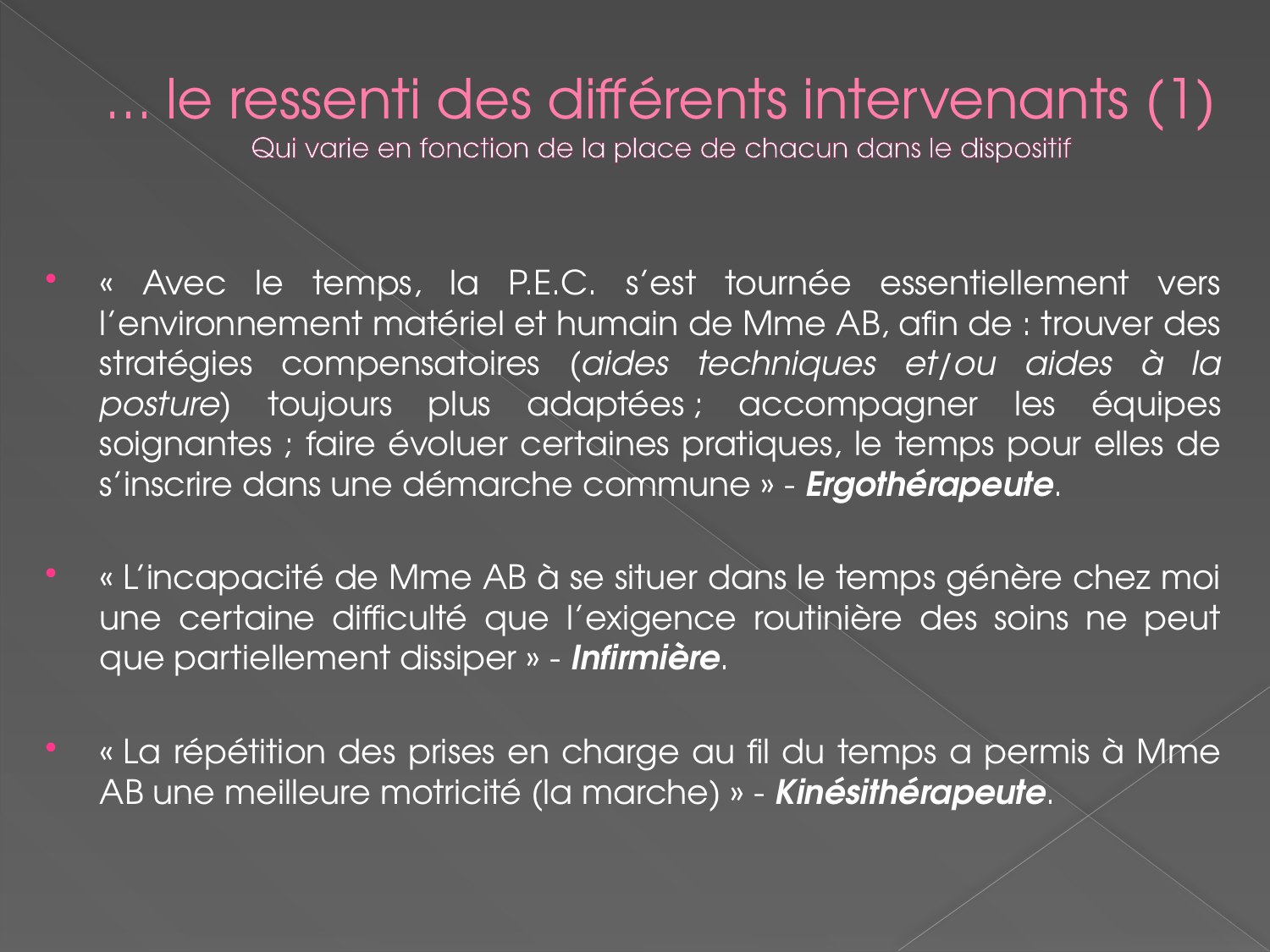

# … le ressenti des différents intervenants (1) Qui varie en fonction de la place de chacun dans le dispositif
« Avec le temps, la P.E.C. s’est tournée essentiellement vers l’environnement matériel et humain de Mme AB, afin de : trouver des stratégies compensatoires (aides techniques et/ou aides à la posture) toujours plus adaptées ; accompagner les équipes soignantes ; faire évoluer certaines pratiques, le temps pour elles de s’inscrire dans une démarche commune » - Ergothérapeute.

« L’incapacité de Mme AB à se situer dans le temps génère chez moi une certaine difficulté que l’exigence routinière des soins ne peut que partiellement dissiper » - Infirmière.

« La répétition des prises en charge au fil du temps a permis à Mme AB une meilleure motricité (la marche) » - Kinésithérapeute.